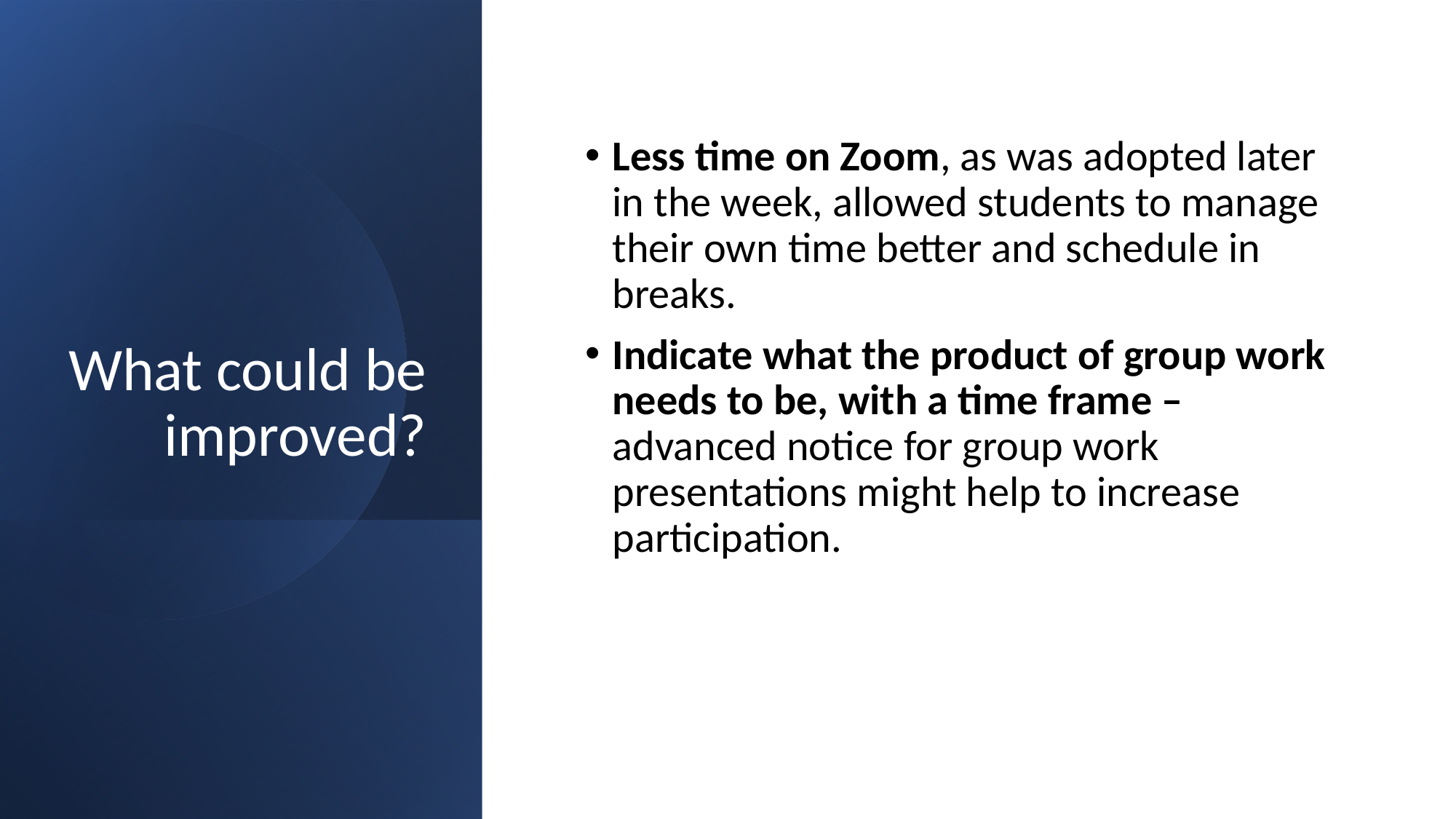

# What could be improved?
Less time on Zoom, as was adopted later in the week, allowed students to manage their own time better and schedule in breaks.
Indicate what the product of group work needs to be, with a time frame – advanced notice for group work presentations might help to increase participation.